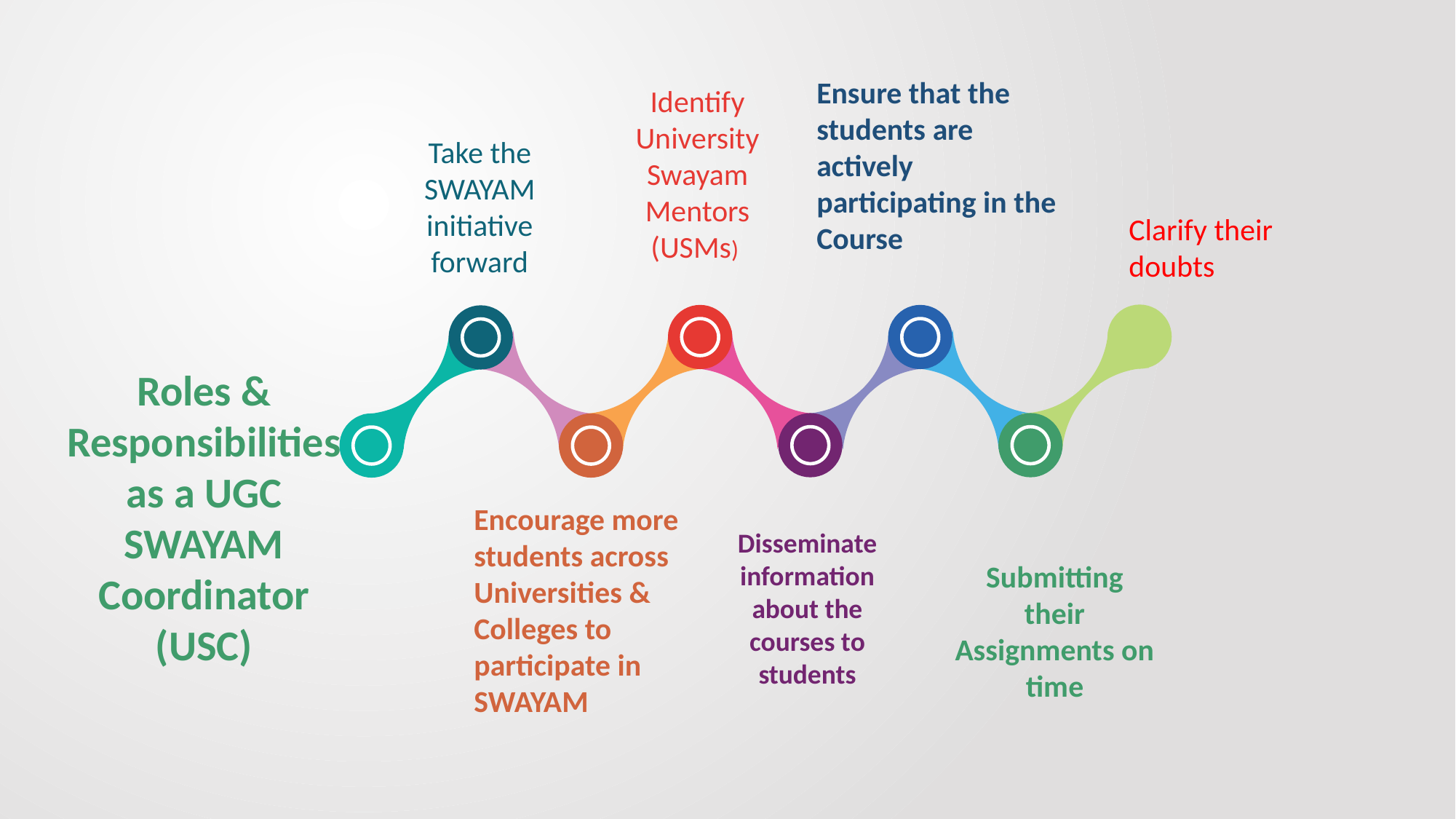

Ensure that the students are actively participating in the Course
Identify University Swayam Mentors (USMs)

Take the SWAYAM initiative forward

Clarify their doubts

Roles & Responsibilities
as a UGC SWAYAM
Coordinator (USC)

Encourage more
students across Universities & Colleges to participate in
SWAYAM

Disseminate information about the courses to students
Submitting their Assignments on time